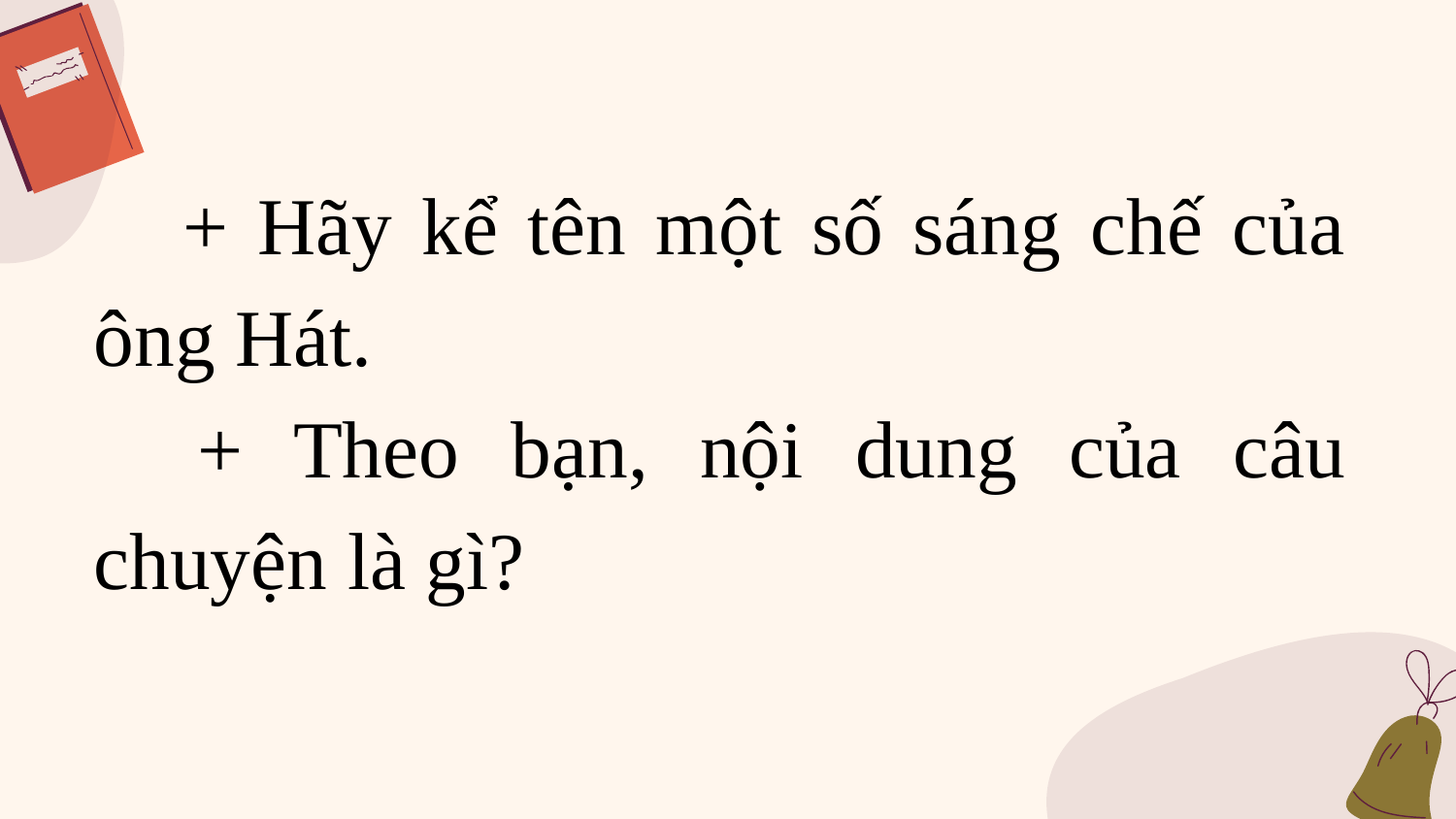

+ Hãy kể tên một số sáng chế của ông Hát.
  + Theo bạn, nội dung của câu chuyện là gì?